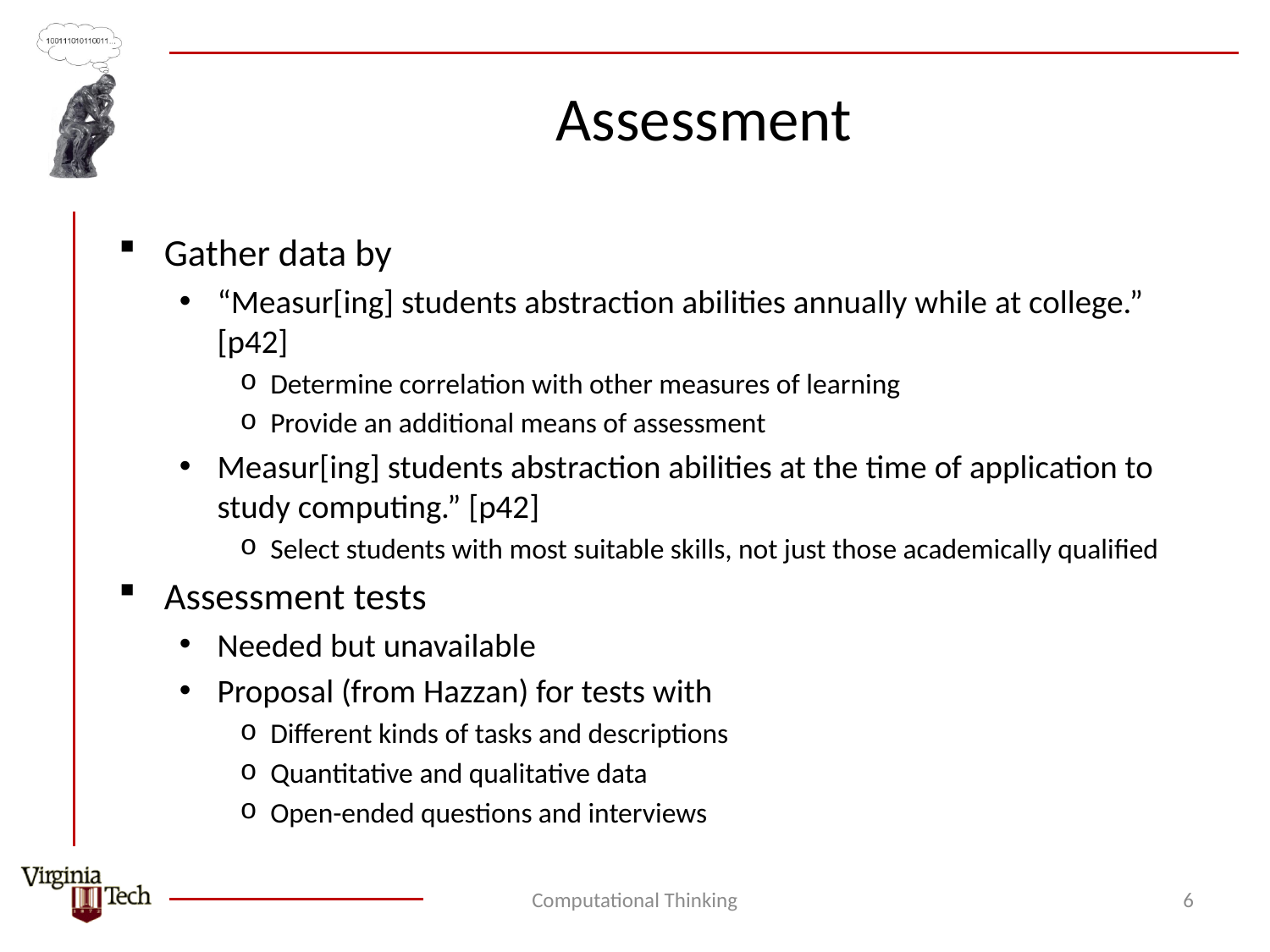

# Assessment
Gather data by
“Measur[ing] students abstraction abilities annually while at college.” [p42]
Determine correlation with other measures of learning
Provide an additional means of assessment
Measur[ing] students abstraction abilities at the time of application to study computing.” [p42]
Select students with most suitable skills, not just those academically qualified
Assessment tests
Needed but unavailable
Proposal (from Hazzan) for tests with
Different kinds of tasks and descriptions
Quantitative and qualitative data
Open-ended questions and interviews
Computational Thinking
6